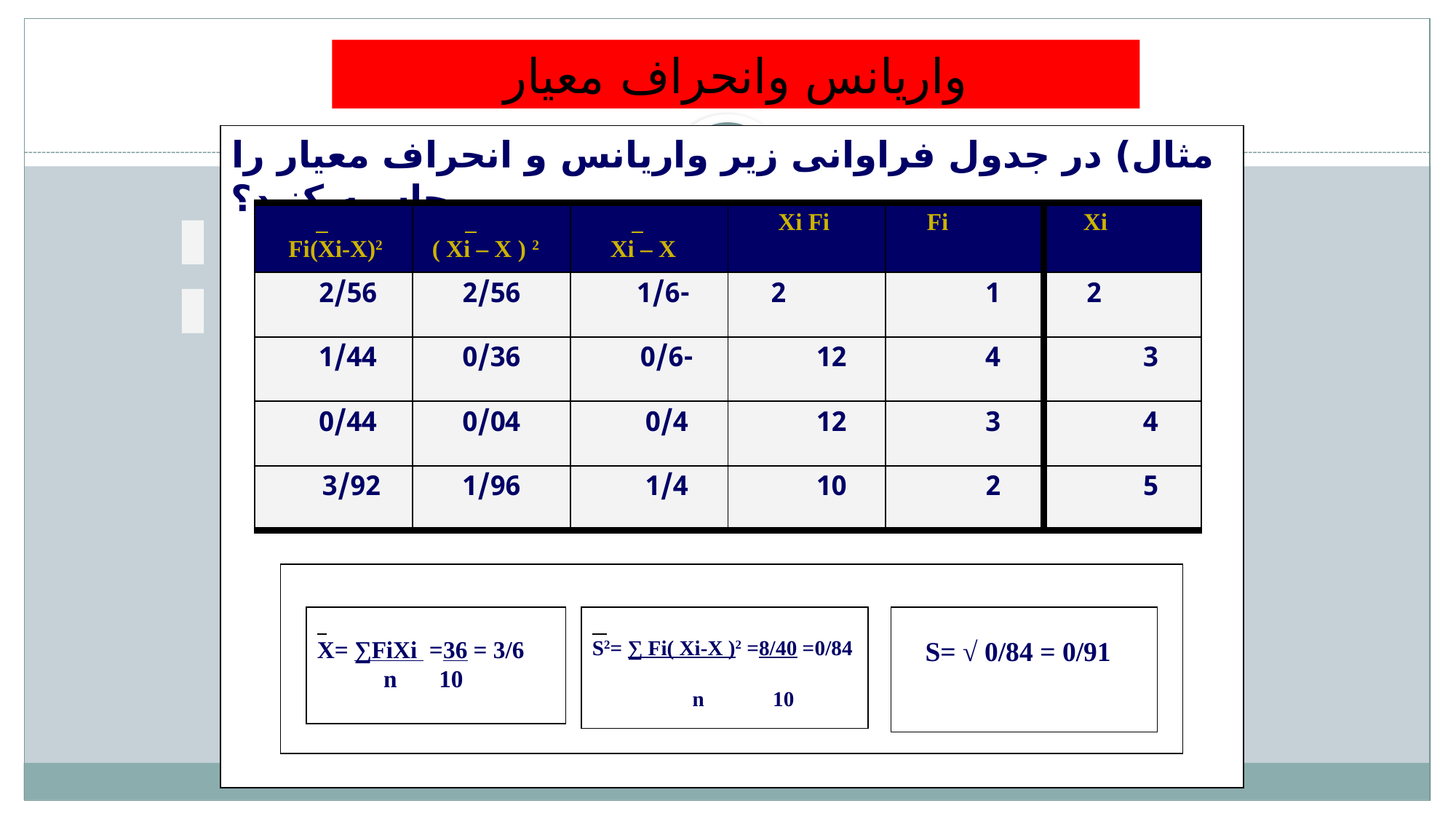

# واريانس وانحراف معيار
مثال) در جدول فراوانی زیر واریانس و انحراف معیار را محاسبه کنید؟

| Fi(Xi-X)2 | 2 ( Xi – X ) | Xi – X | Xi Fi | Fi | Xi |
| --- | --- | --- | --- | --- | --- |
| 2/56 | 2/56 | -1/6 | 2 | 1 | 2 |
| 1/44 | 0/36 | -0/6 | 12 | 4 | 3 |
| 0/44 | 0/04 | 0/4 | 12 | 3 | 4 |
| 3/92 | 1/96 | 1/4 | 10 | 2 | 5 |

S2= ∑ Fi( Xi-X )2 =8/40 =0/84
                   n             10

S= √ 0/84 = 0/91

X= ∑FiXi  =36 = 3/6                n       10